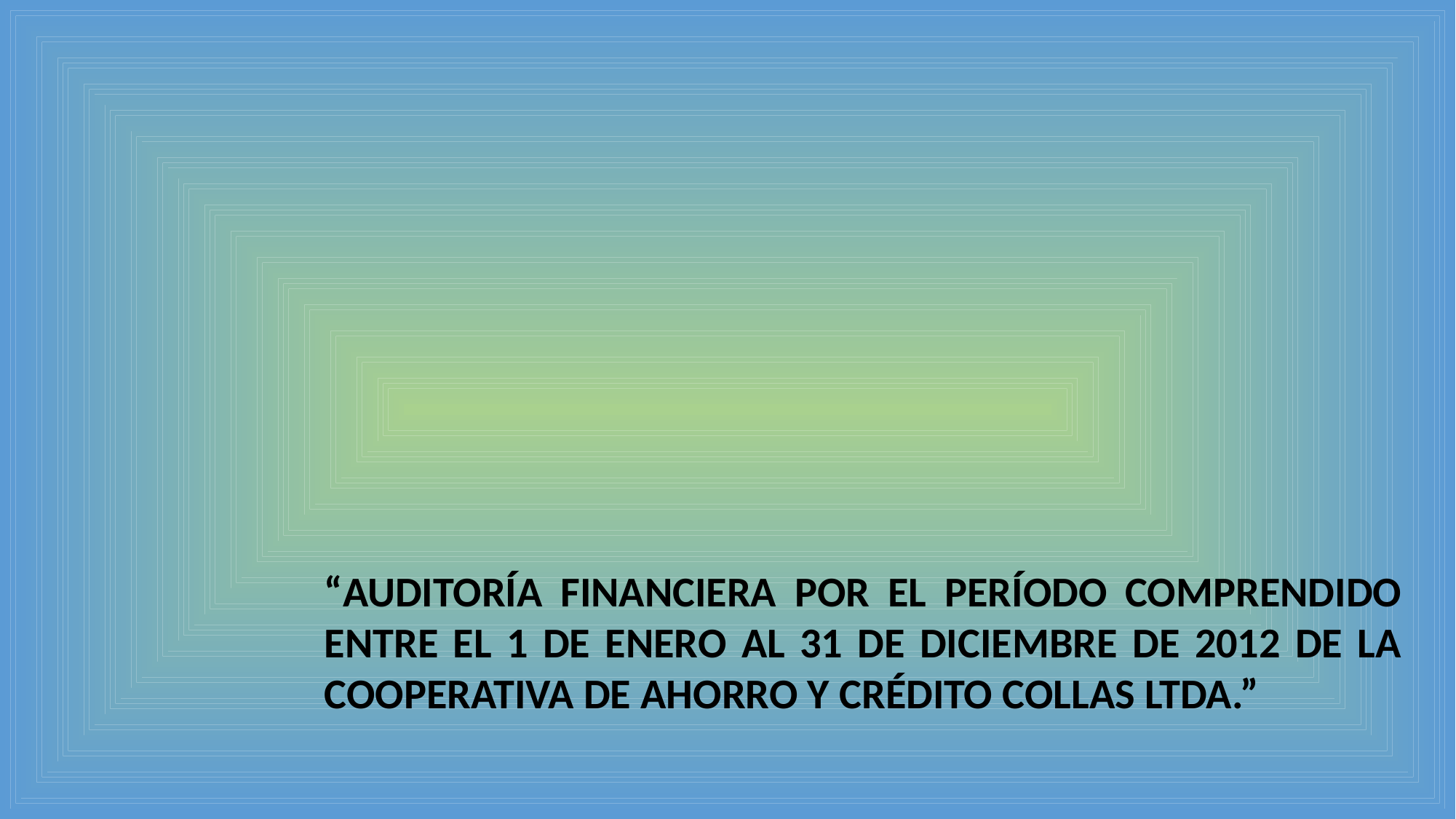

“AUDITORÍA FINANCIERA POR EL PERÍODO COMPRENDIDO ENTRE EL 1 DE ENERO AL 31 DE DICIEMBRE DE 2012 DE LA COOPERATIVA DE AHORRO Y CRÉDITO COLLAS LTDA.”